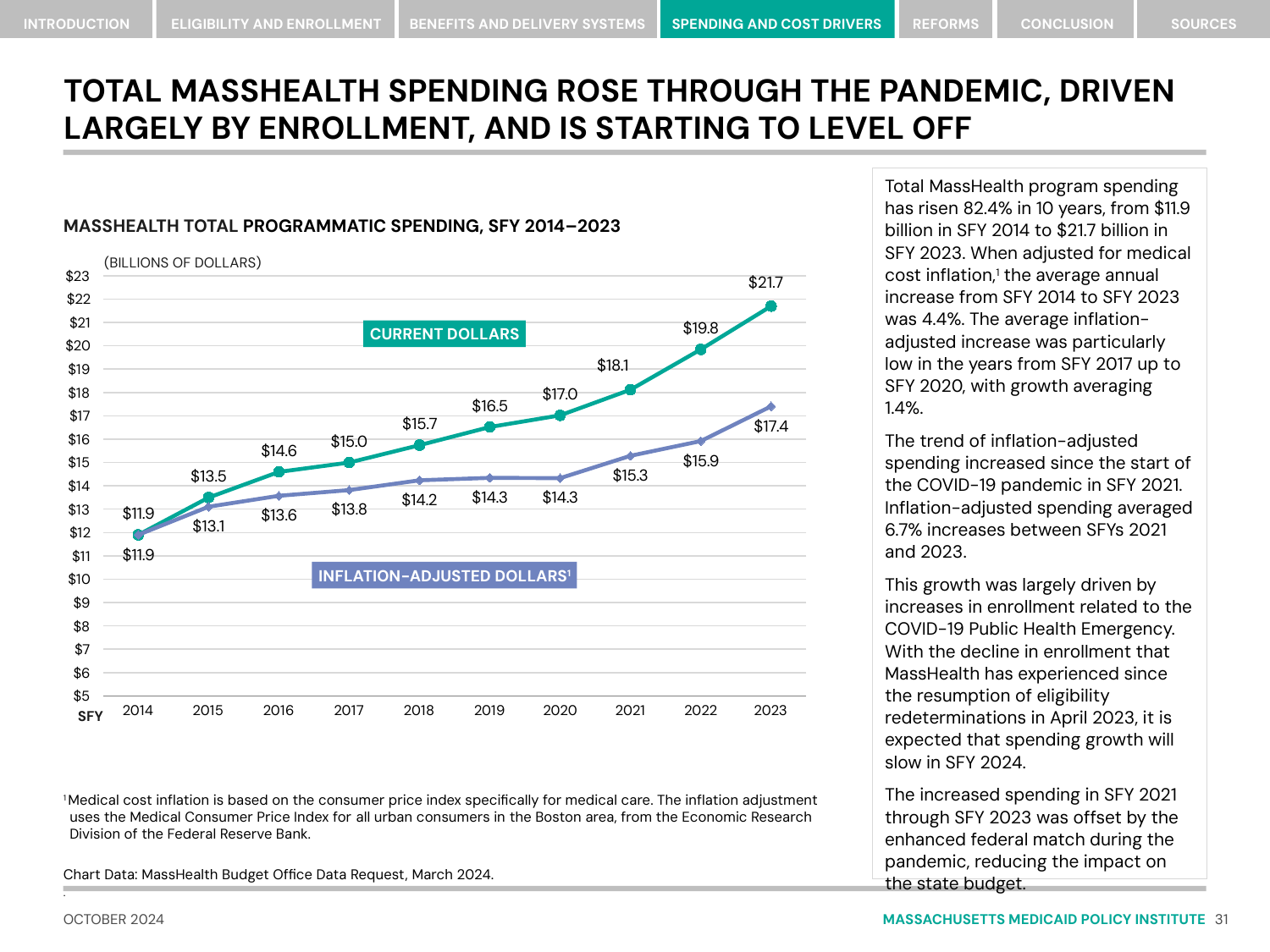

# Total masshealth spending Rose through the pandemic, driven largely by enrollment, and is starting to level off
Total MassHealth program spending has risen 82.4% in 10 years, from $11.9 billion in SFY 2014 to $21.7 billion in SFY 2023. When adjusted for medical cost inflation,1 the average annual increase from SFY 2014 to SFY 2023 was 4.4%. The average inflation-adjusted increase was particularly low in the years from SFY 2017 up to SFY 2020, with growth averaging 1.4%.
The trend of inflation-adjusted spending increased since the start of the COVID-19 pandemic in SFY 2021. Inflation-adjusted spending averaged 6.7% increases between SFYs 2021 and 2023.
This growth was largely driven by increases in enrollment related to the COVID-19 Public Health Emergency. With the decline in enrollment that MassHealth has experienced since the resumption of eligibility redeterminations in April 2023, it is expected that spending growth will slow in SFY 2024.
The increased spending in SFY 2021 through SFY 2023 was offset by the enhanced federal match during the pandemic, reducing the impact on the state budget.
MASSHEALTH TOTAL PROGRAMMATIC SPENDING, SFY 2014–2023
(BILLIONS OF DOLLARS)

### Chart

| Category | Current/Nominal Dollars | Constant Dollars |
|---|---|---|
| 2014 | 11.9 | 11.9 |
| 2015 | 13.5 | 13.105483230034698 |
| 2016 | 14.6 | 13.575908687068894 |
| 2017 | 15.0 | 13.819251828526577 |
| 2018 | 15.745 | 14.239250709845752 |
| 2019 | 16.521 | 14.345150107203644 |
| 2020 | 17.023 | 14.331993364548342 |
| 2021 | 18.119 | 15.287895709799686 |
| 2022 | 19.845 | 15.919898328021468 |
| 2023 | 21.7 | 17.40731443009851 |
CURRENT DOLLARS
INFLATION-ADJUSTED DOLLARS1
SFY
1 Medical cost inflation is based on the consumer price index specifically for medical care. The inflation adjustment uses the Medical Consumer Price Index for all urban consumers in the Boston area, from the Economic Research Division of the Federal Reserve Bank.

Chart Data: MassHealth Budget Office Data Request, March 2024.
.
31